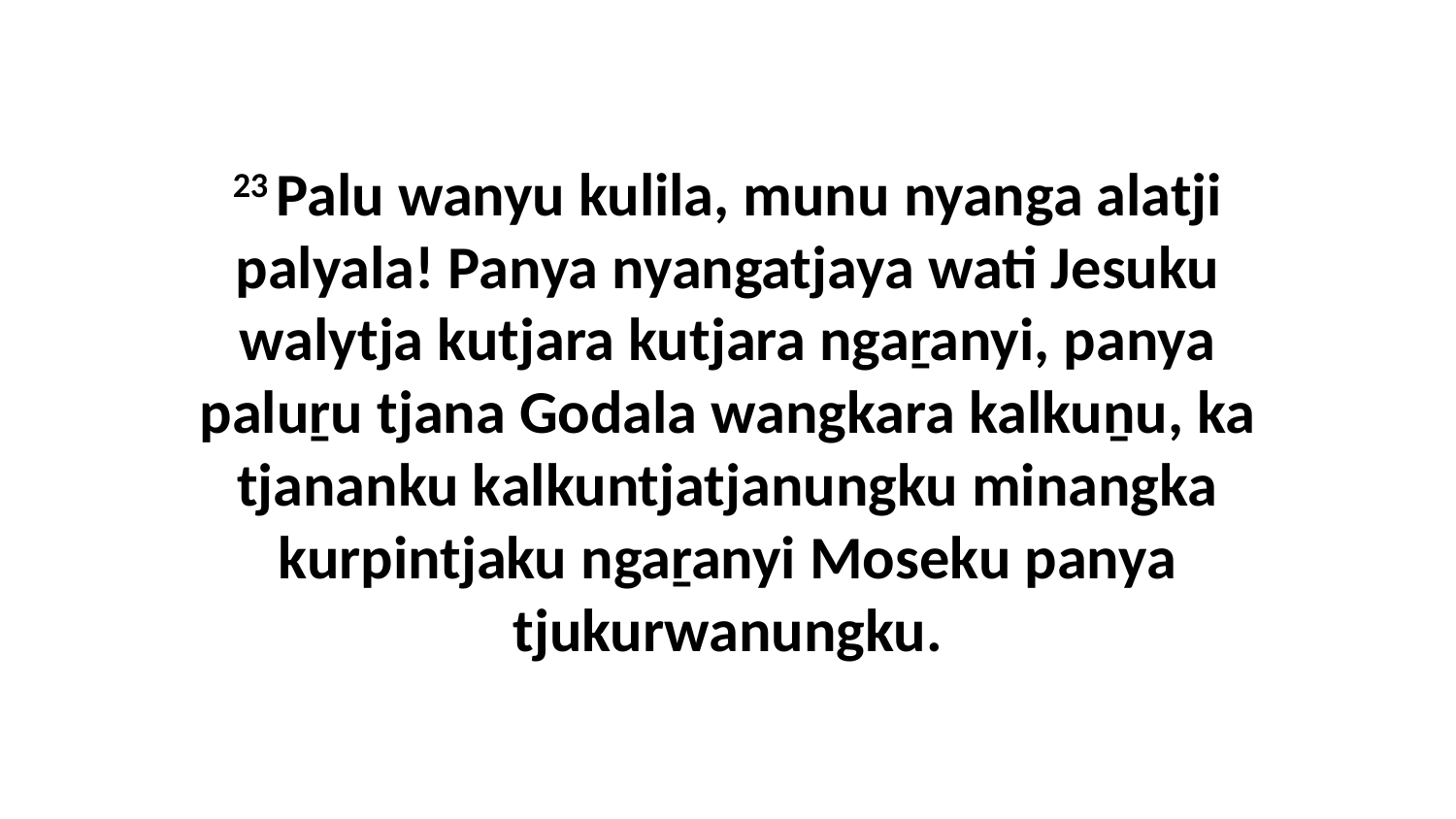

23 Palu wanyu kulila, munu nyanga alatji palyala! Panya nyangatjaya wati Jesuku walytja kutjara kutjara ngaṟanyi, panya paluṟu tjana Godala wangkara kalkuṉu, ka tjananku kalkuntjatjanungku minangka kurpintjaku ngaṟanyi Moseku panya tjukurwanungku.